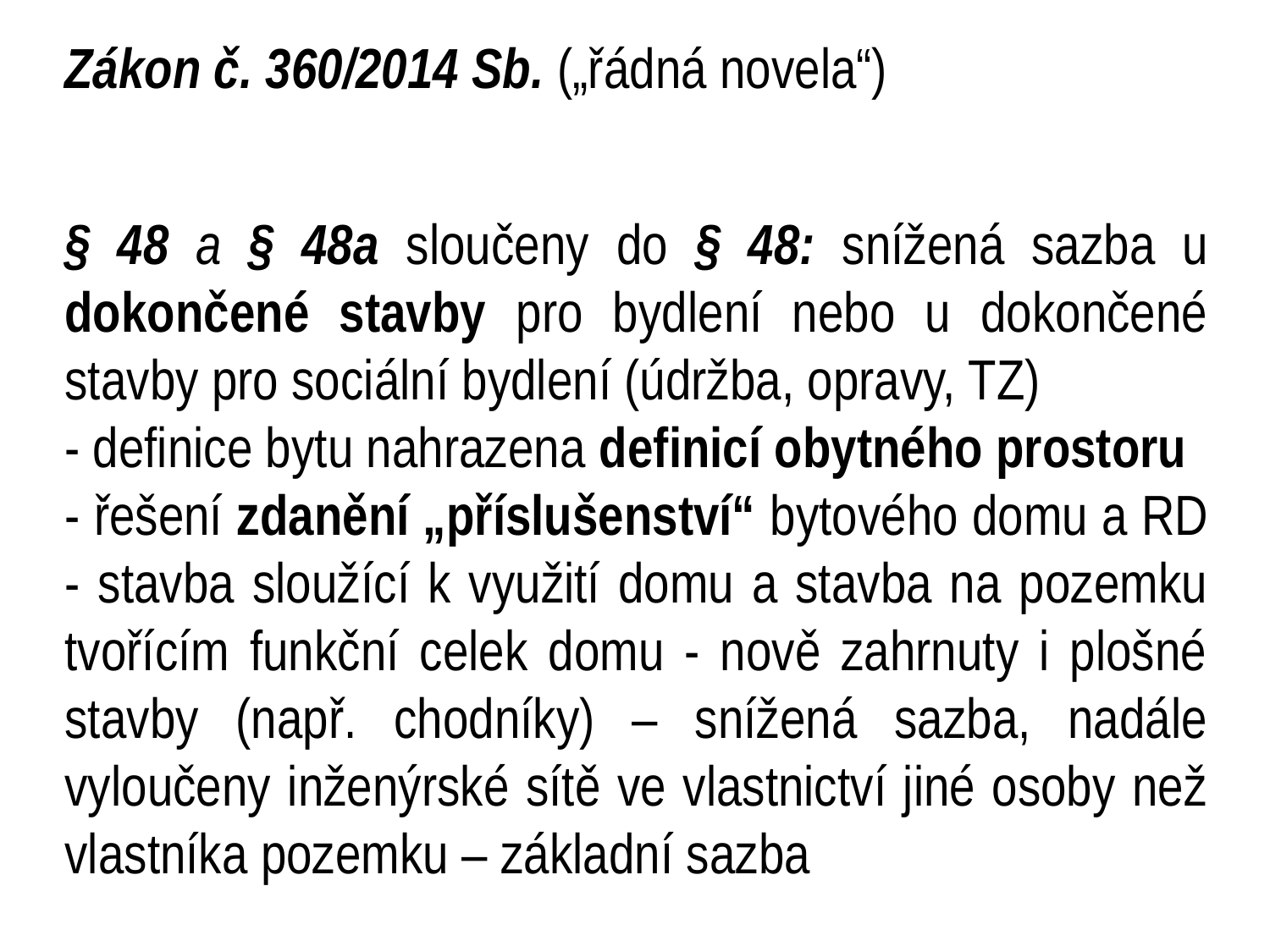

Zákon č. 360/2014 Sb. („řádná novela“)
§ 48 a § 48a sloučeny do § 48: snížená sazba u dokončené stavby pro bydlení nebo u dokončené stavby pro sociální bydlení (údržba, opravy, TZ)
- definice bytu nahrazena definicí obytného prostoru
- řešení zdanění „příslušenství“ bytového domu a RD - stavba sloužící k využití domu a stavba na pozemku tvořícím funkční celek domu - nově zahrnuty i plošné stavby (např. chodníky) – snížená sazba, nadále vyloučeny inženýrské sítě ve vlastnictví jiné osoby než vlastníka pozemku – základní sazba